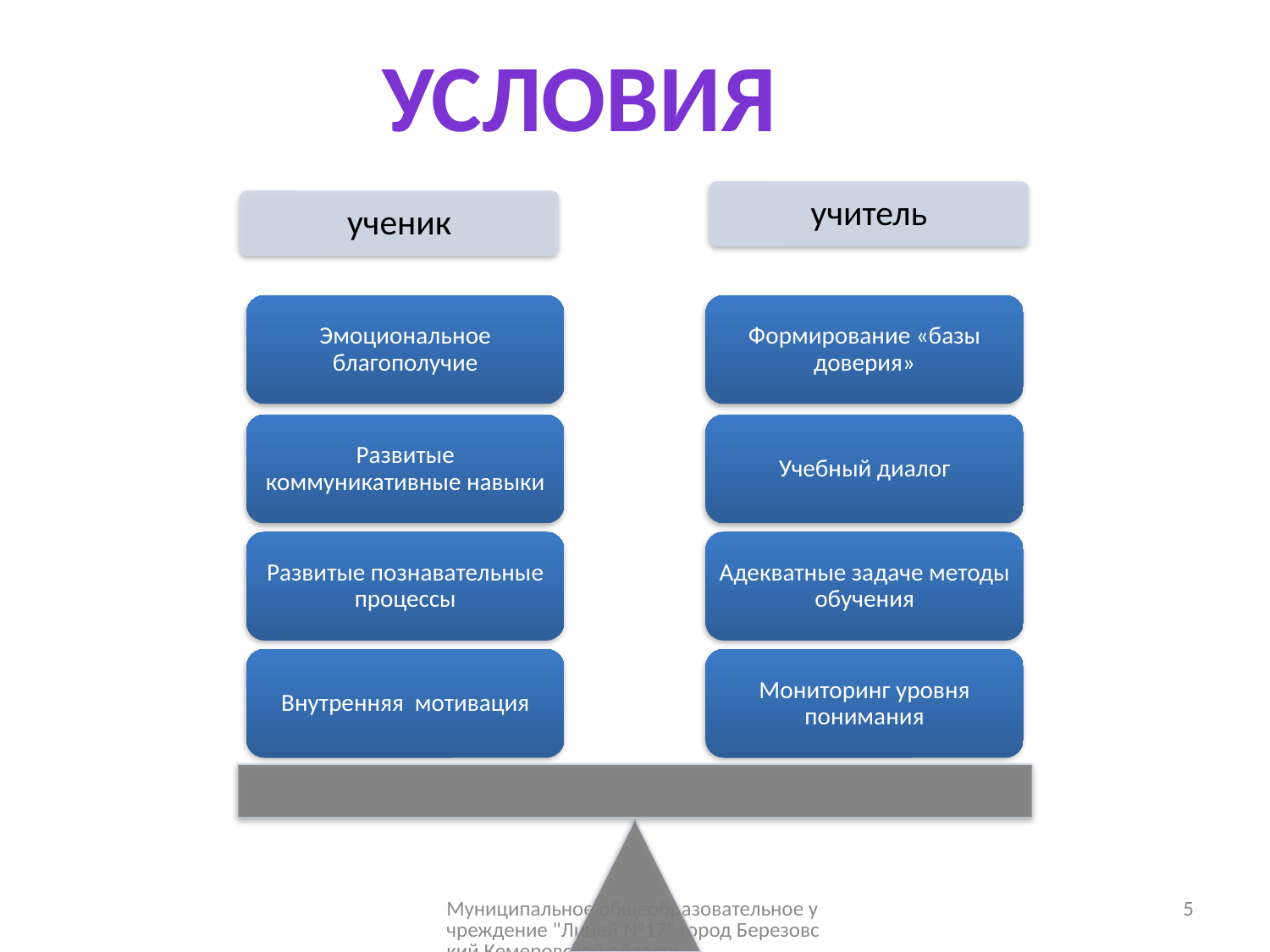

Условия
ученик
учитель
Мониторинг уровня понимания
Адекватные задаче методы обучения
Учебный диалог
Формирование «базы доверия»
Внутренняя  мотивация
Развитые познавательные процессы
Развитые коммуникативные навыки
Эмоциональное благополучие
Муниципальное общеобразовательное учреждение "Лицей №17" город Березовский Кемеровской области
5